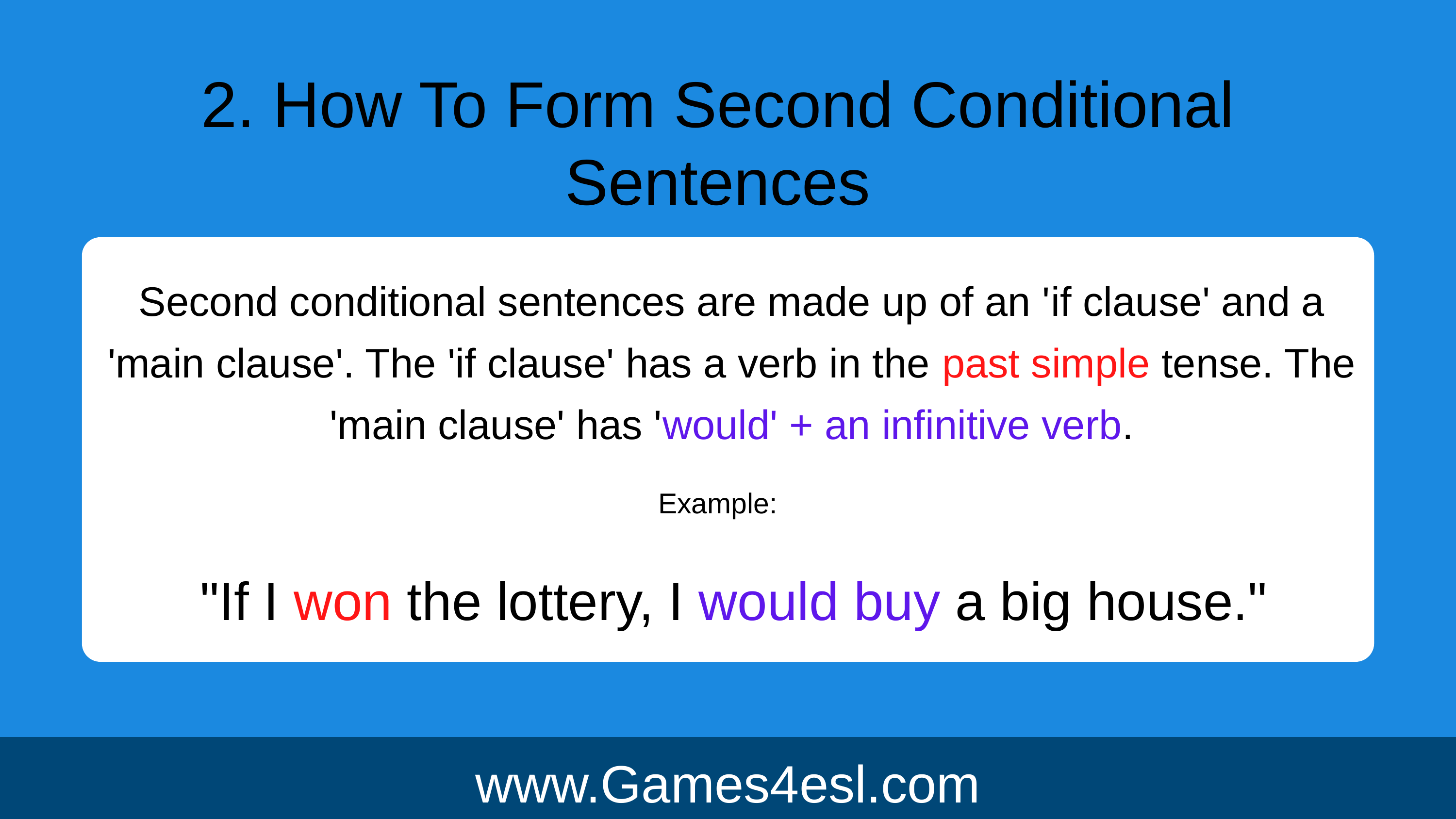

2. How To Form Second Conditional Sentences

Second conditional sentences are made up of an 'if clause' and a 'main clause'. The 'if clause' has a verb in the past simple tense. The 'main clause' has 'would' + an infinitive verb.
Example:
"If I won the lottery, I would buy a big house."

www.Games4esl.com